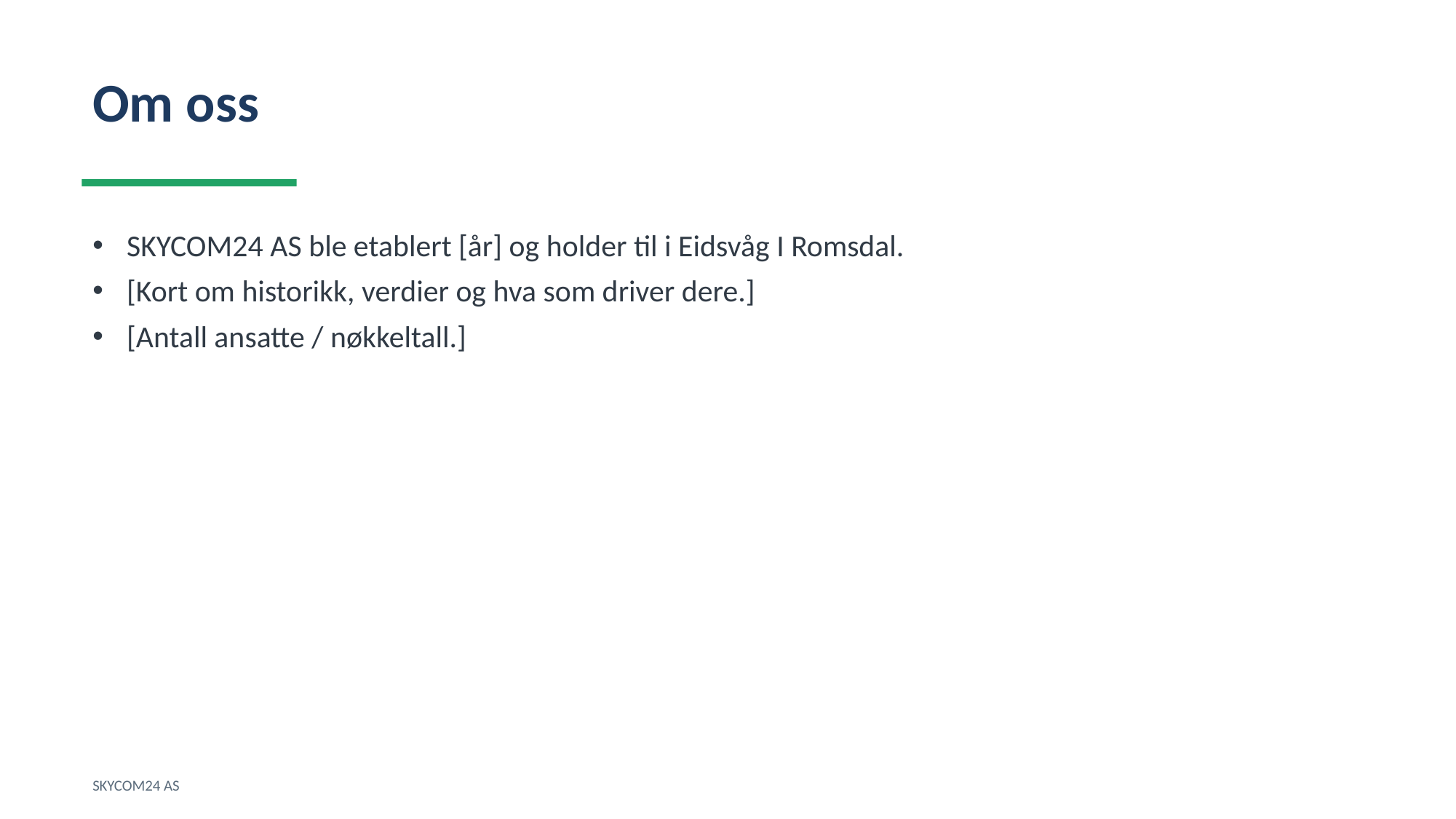

Om oss

SKYCOM24 AS ble etablert [år] og holder til i Eidsvåg I Romsdal.
[Kort om historikk, verdier og hva som driver dere.]
[Antall ansatte / nøkkeltall.]
SKYCOM24 AS